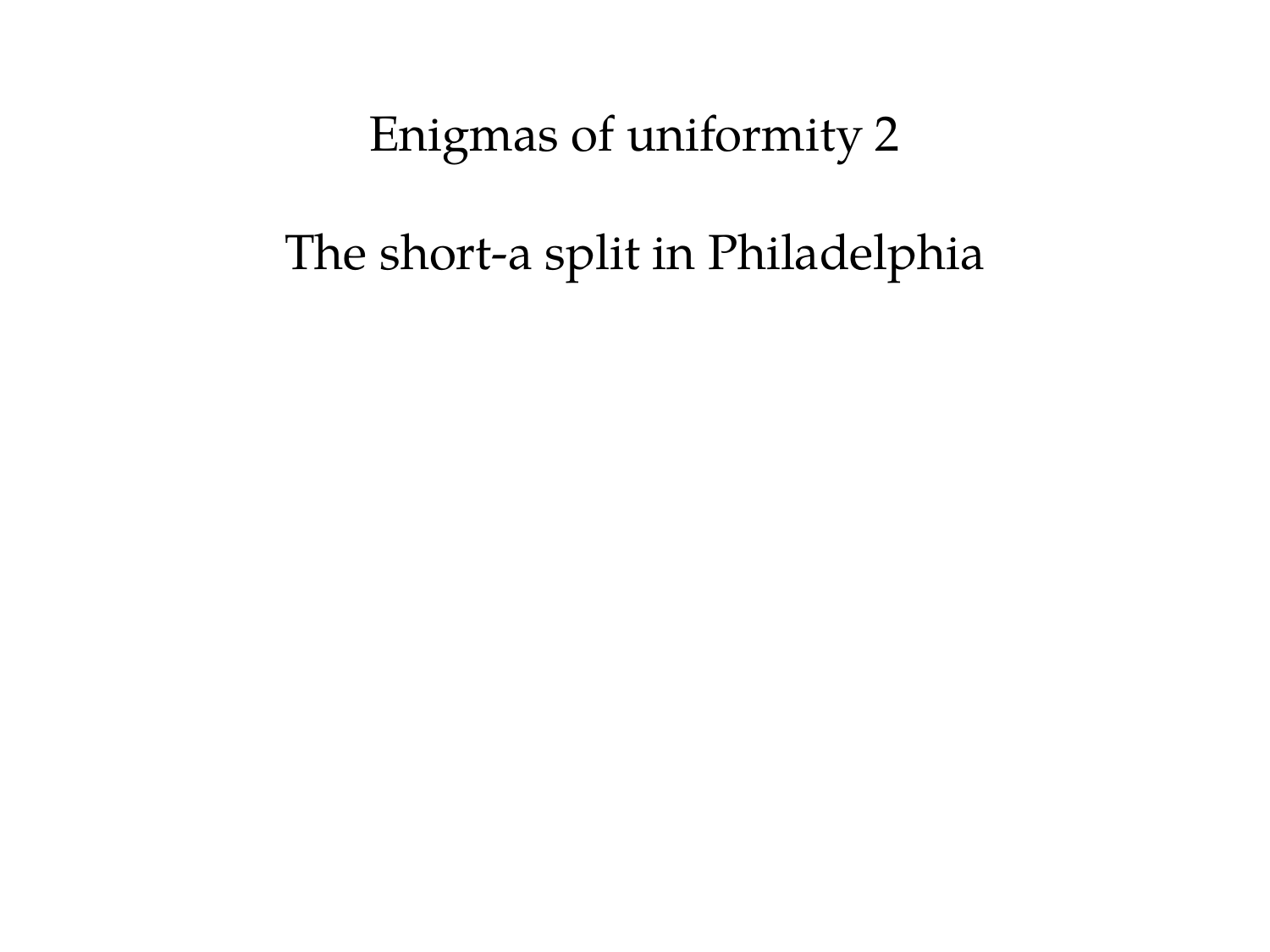

# Enigmas of uniformity 2 The short-a split in Philadelphia